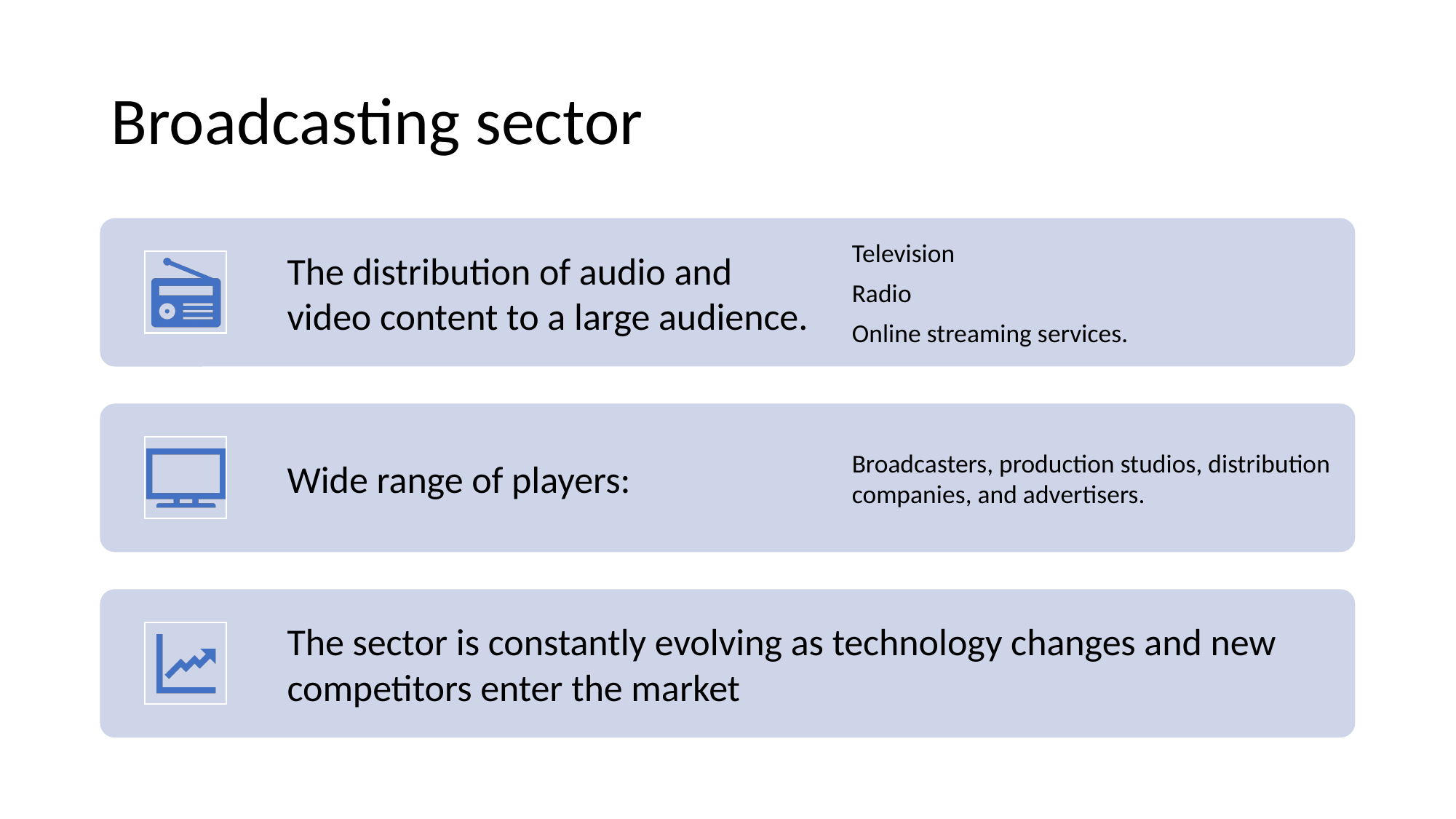

# Broadcasting sector
The distribution of audio and video content to a large audience.
Television
Radio
Online streaming services.
Wide range of players:
Broadcasters, production studios, distribution companies, and advertisers.
The sector is constantly evolving as technology changes and new competitors enter the market